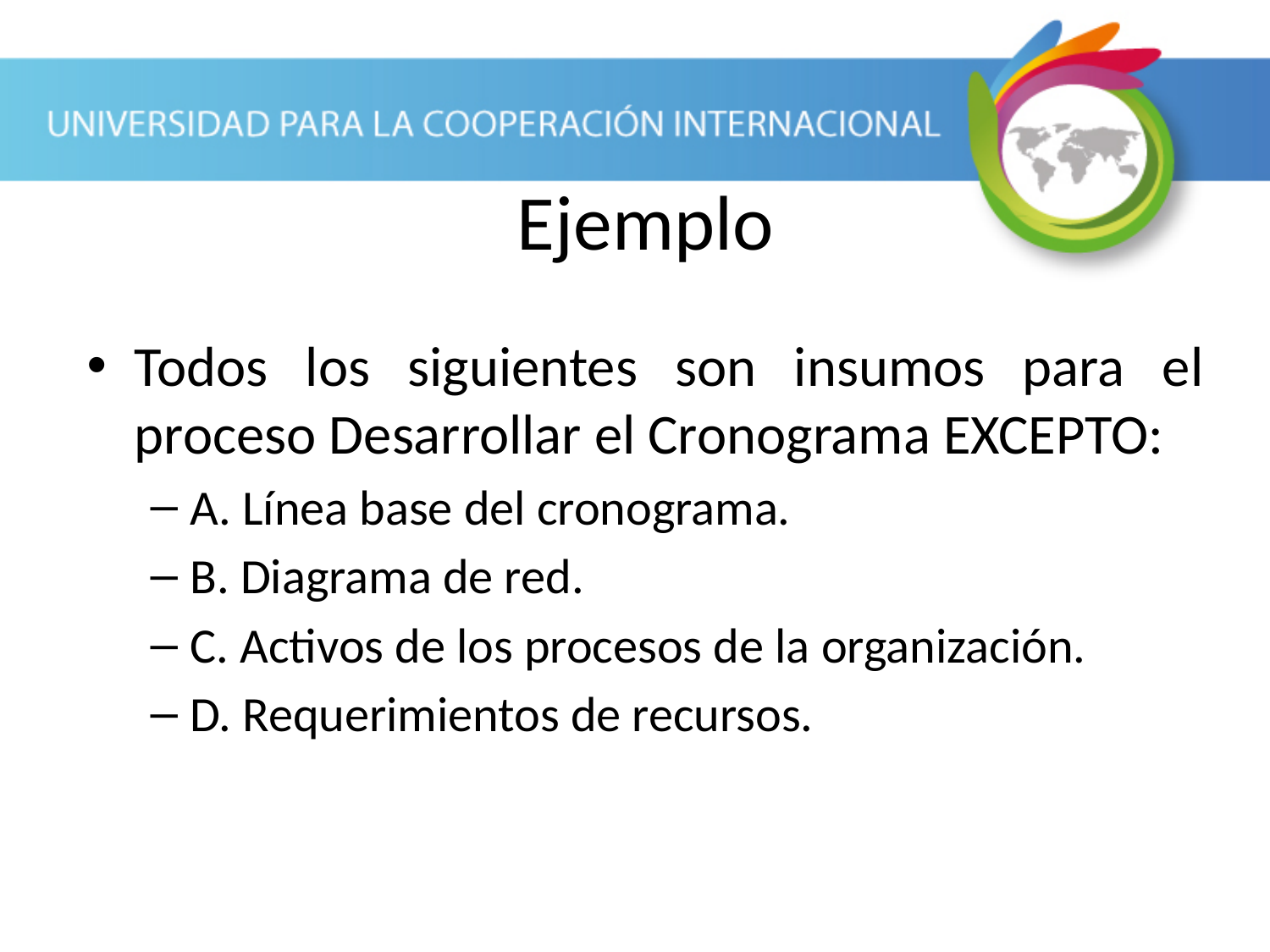

Ejemplo
Todos los siguientes son insumos para el proceso Desarrollar el Cronograma EXCEPTO:
A. Línea base del cronograma.
B. Diagrama de red.
C. Activos de los procesos de la organización.
D. Requerimientos de recursos.